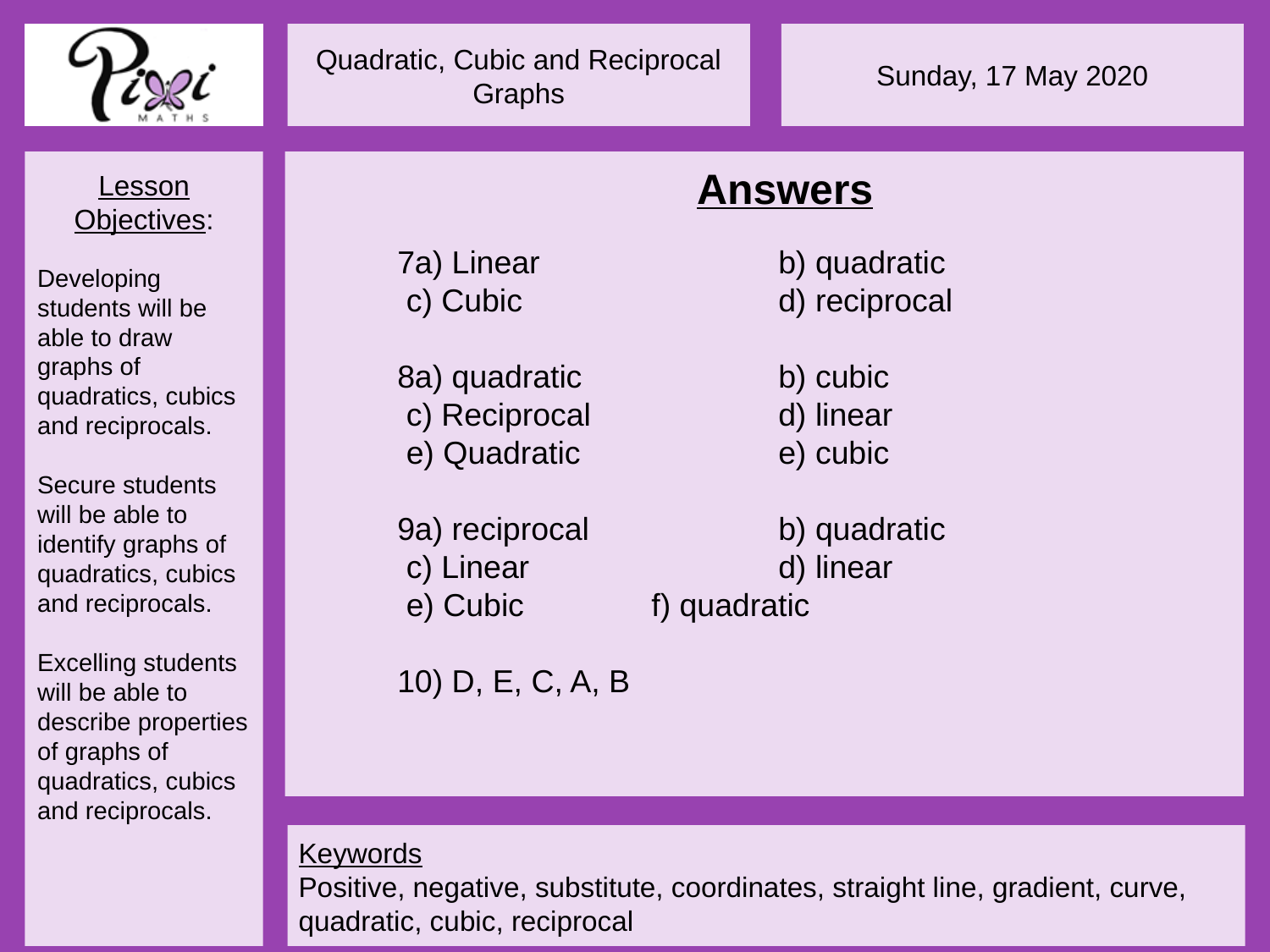

Answers
7a) Linear		b) quadratic
 c) Cubic			d) reciprocal

8a) quadratic		b) cubic
 c) Reciprocal		d) linear
 e) Quadratic		e) cubic

9a) reciprocal		b) quadratic
 c) Linear		d) linear
 e) Cubic		f) quadratic

10) D, E, C, A, B